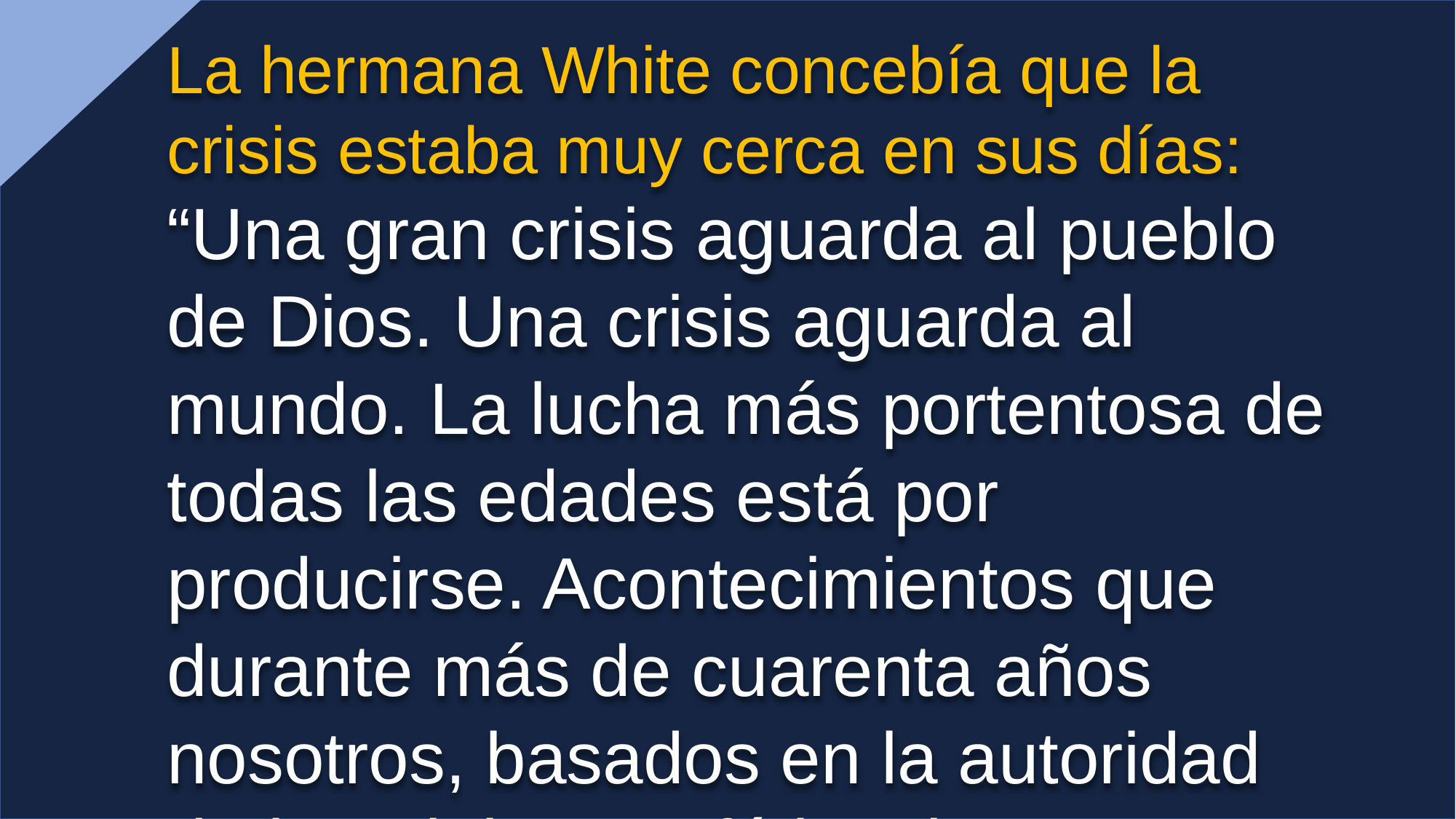

La hermana White concebía que la crisis estaba muy cerca en sus días: “Una gran crisis aguarda al pueblo de Dios. Una crisis aguarda al mundo. La lucha más portentosa de todas las edades está por producirse. Acontecimientos que durante más de cuarenta años nosotros, basados en la autoridad de la palabra profética, hemos declarado inminentes, se están cumpliendo ante nuestros ojos.